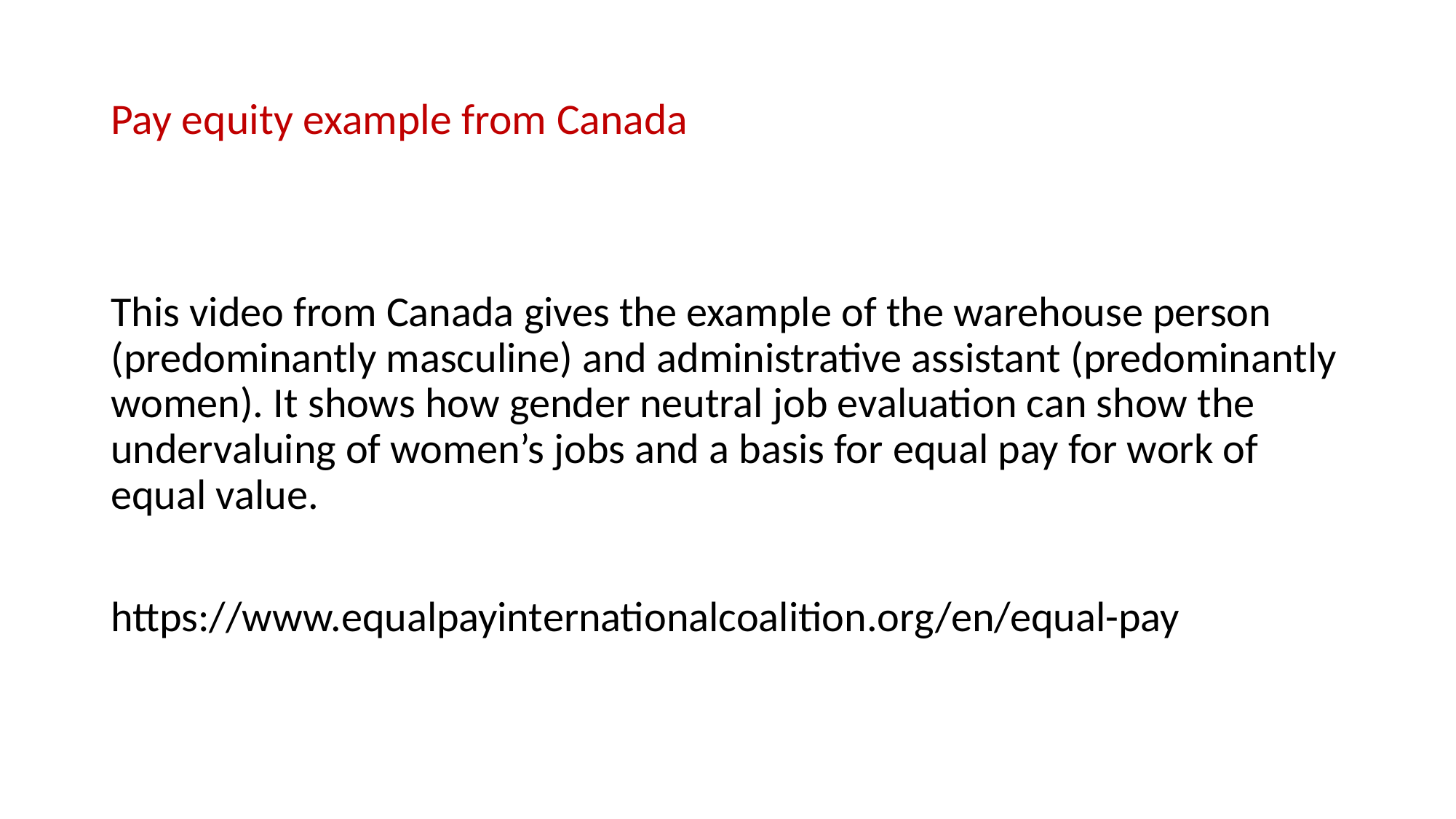

# Pay equity example from Canada

This video from Canada gives the example of the warehouse person (predominantly masculine) and administrative assistant (predominantly women). It shows how gender neutral job evaluation can show the undervaluing of women’s jobs and a basis for equal pay for work of equal value.

https://www.equalpayinternationalcoalition.org/en/equal-pay